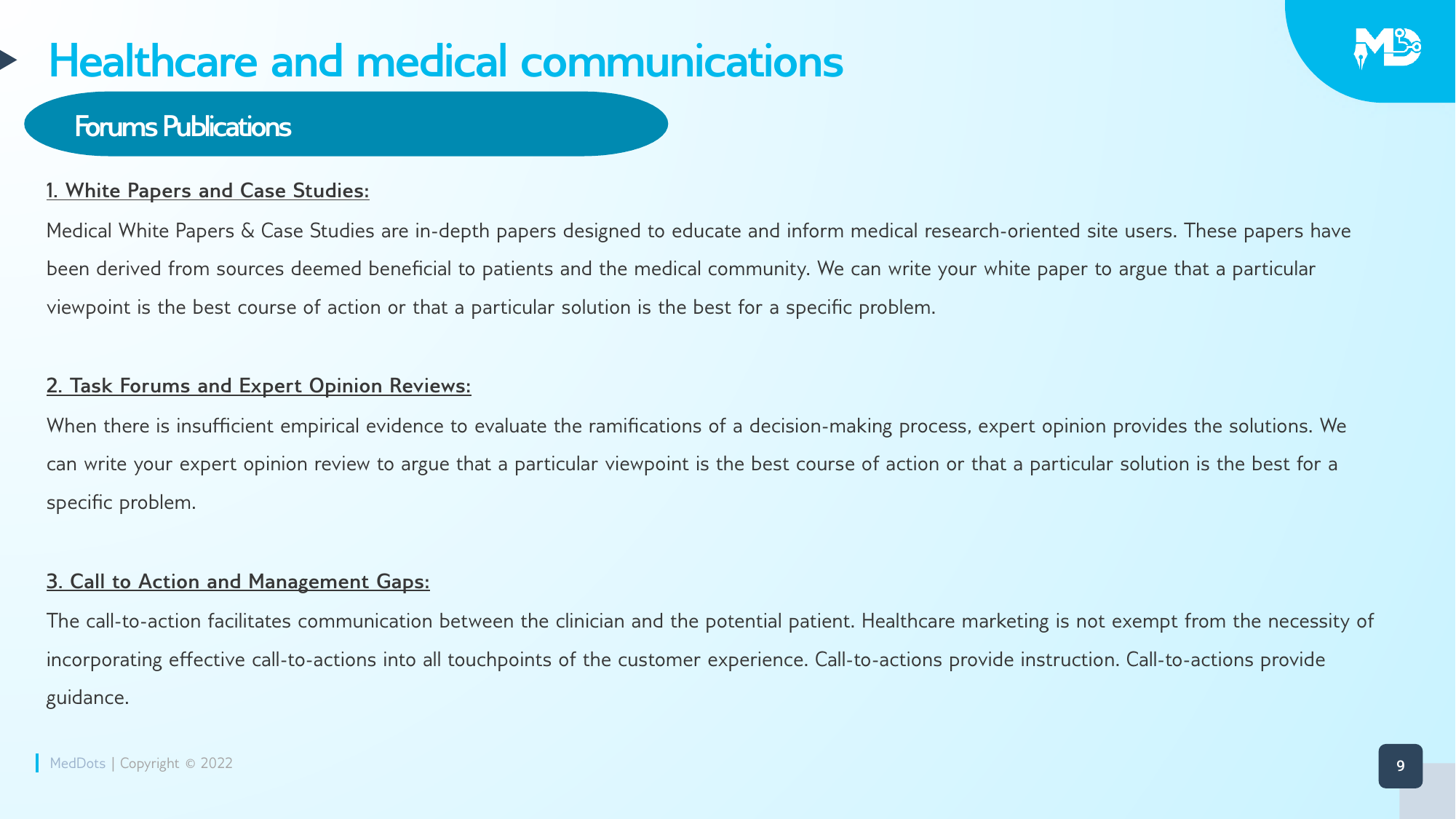

# Healthcare and medical communications

Forums Publications
1. White Papers and Case Studies:
Medical White Papers & Case Studies are in-depth papers designed to educate and inform medical research-oriented site users. These papers have been derived from sources deemed beneficial to patients and the medical community. We can write your white paper to argue that a particular viewpoint is the best course of action or that a particular solution is the best for a specific problem.

2. Task Forums and Expert Opinion Reviews:
When there is insufficient empirical evidence to evaluate the ramifications of a decision-making process, expert opinion provides the solutions. We can write your expert opinion review to argue that a particular viewpoint is the best course of action or that a particular solution is the best for a specific problem.

3. Call to Action and Management Gaps:
The call-to-action facilitates communication between the clinician and the potential patient. Healthcare marketing is not exempt from the necessity of incorporating effective call-to-actions into all touchpoints of the customer experience. Call-to-actions provide instruction. Call-to-actions provide guidance.
MedDots | Copyright © 2022
9